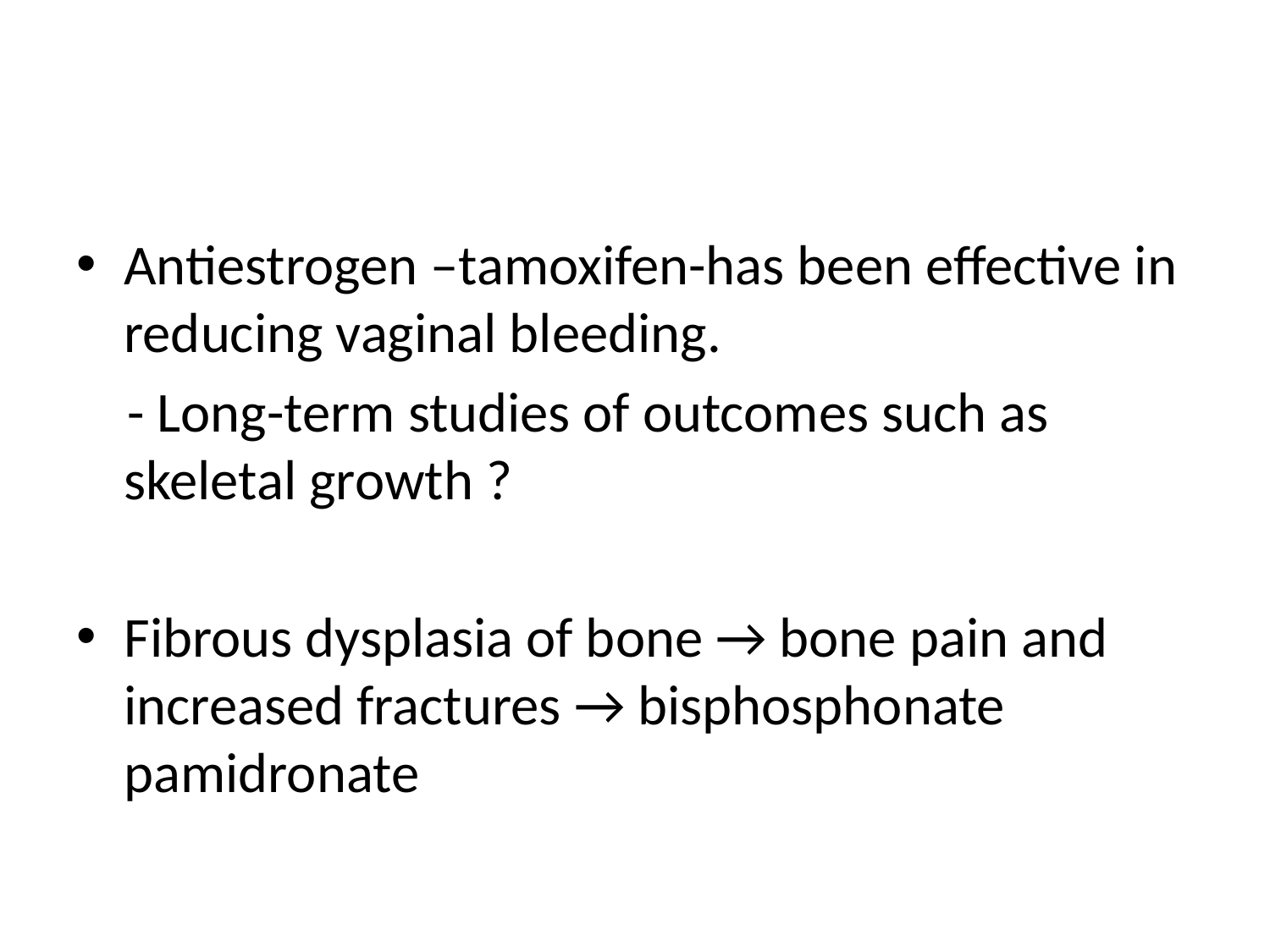

Antiestrogen –tamoxifen-has been effective in reducing vaginal bleeding.
    - Long-term studies of outcomes such as skeletal growth ?

Fibrous dysplasia of bone → bone pain and increased fractures → bisphosphonate pamidronate